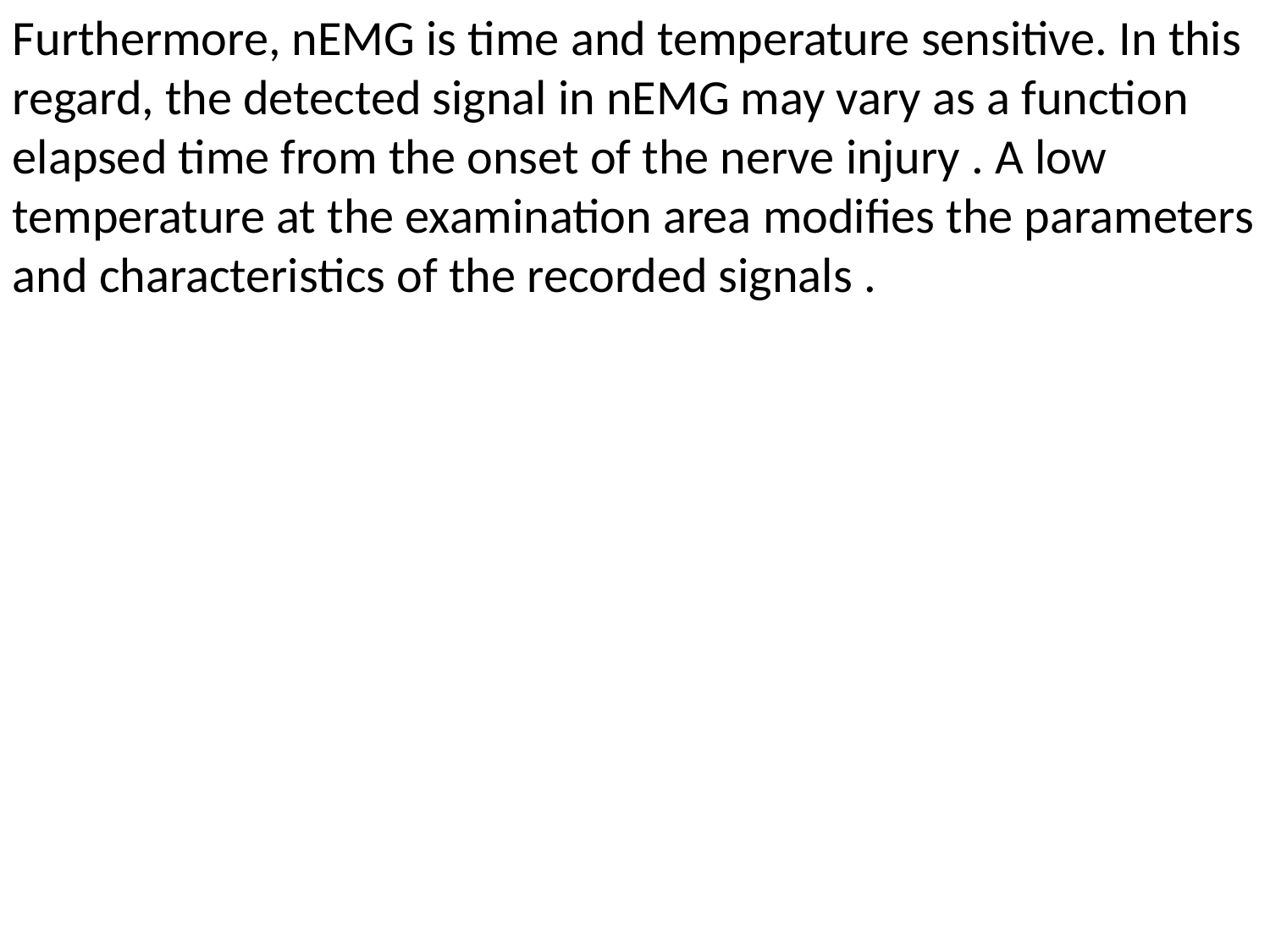

Furthermore, nEMG is time and temperature sensitive. In this regard, the detected signal in nEMG may vary as a function elapsed time from the onset of the nerve injury . A low temperature at the examination area modifies the parameters and characteristics of the recorded signals .